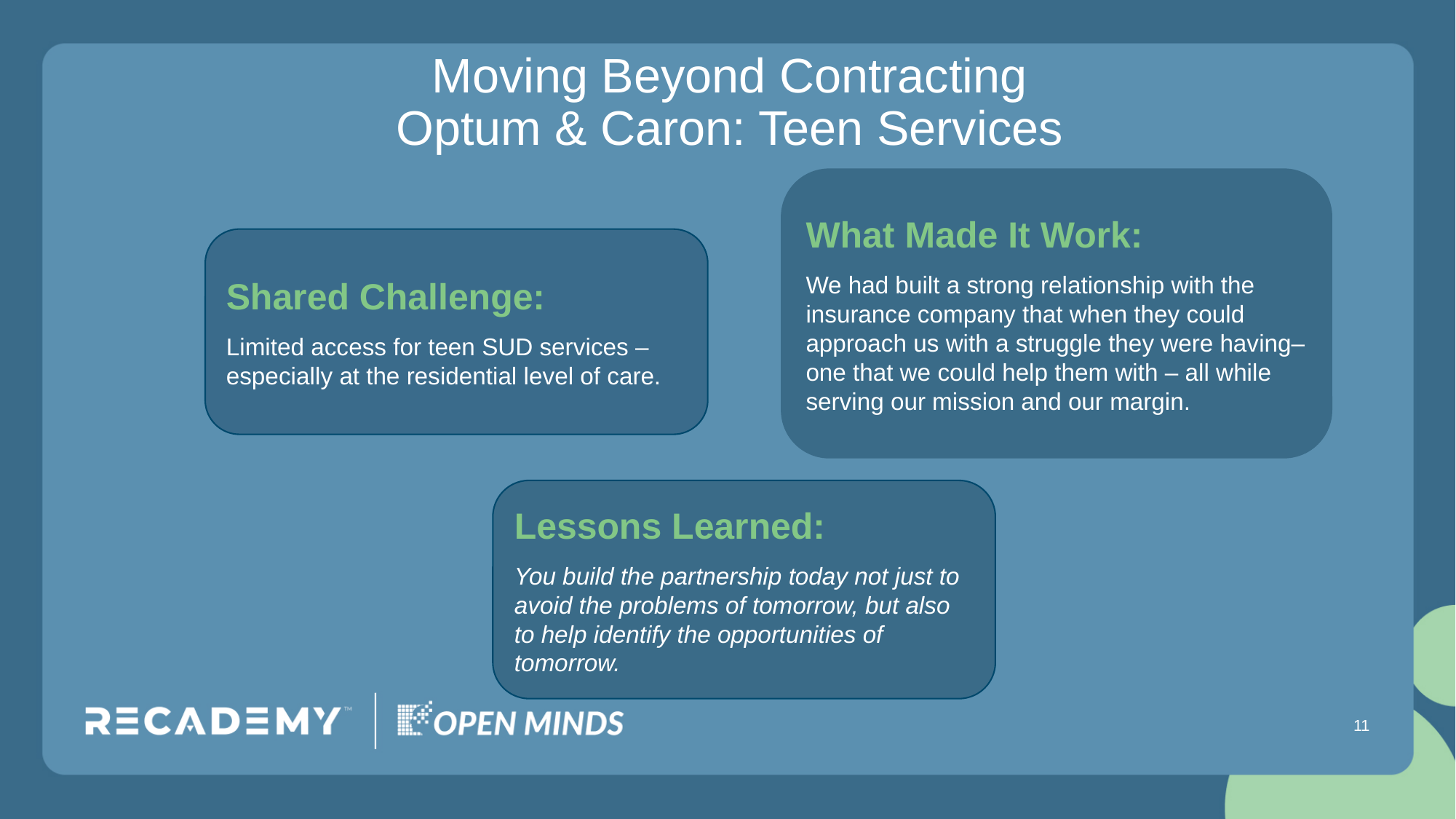

# Moving Beyond Contracting Optum & Caron: Teen Services
What Made It Work:

We had built a strong relationship with the insurance company that when they could approach us with a struggle they were having– one that we could help them with – all while serving our mission and our margin.
Shared Challenge:

Limited access for teen SUD services – especially at the residential level of care.
Lessons Learned:

You build the partnership today not just to avoid the problems of tomorrow, but also to help identify the opportunities of tomorrow.
11